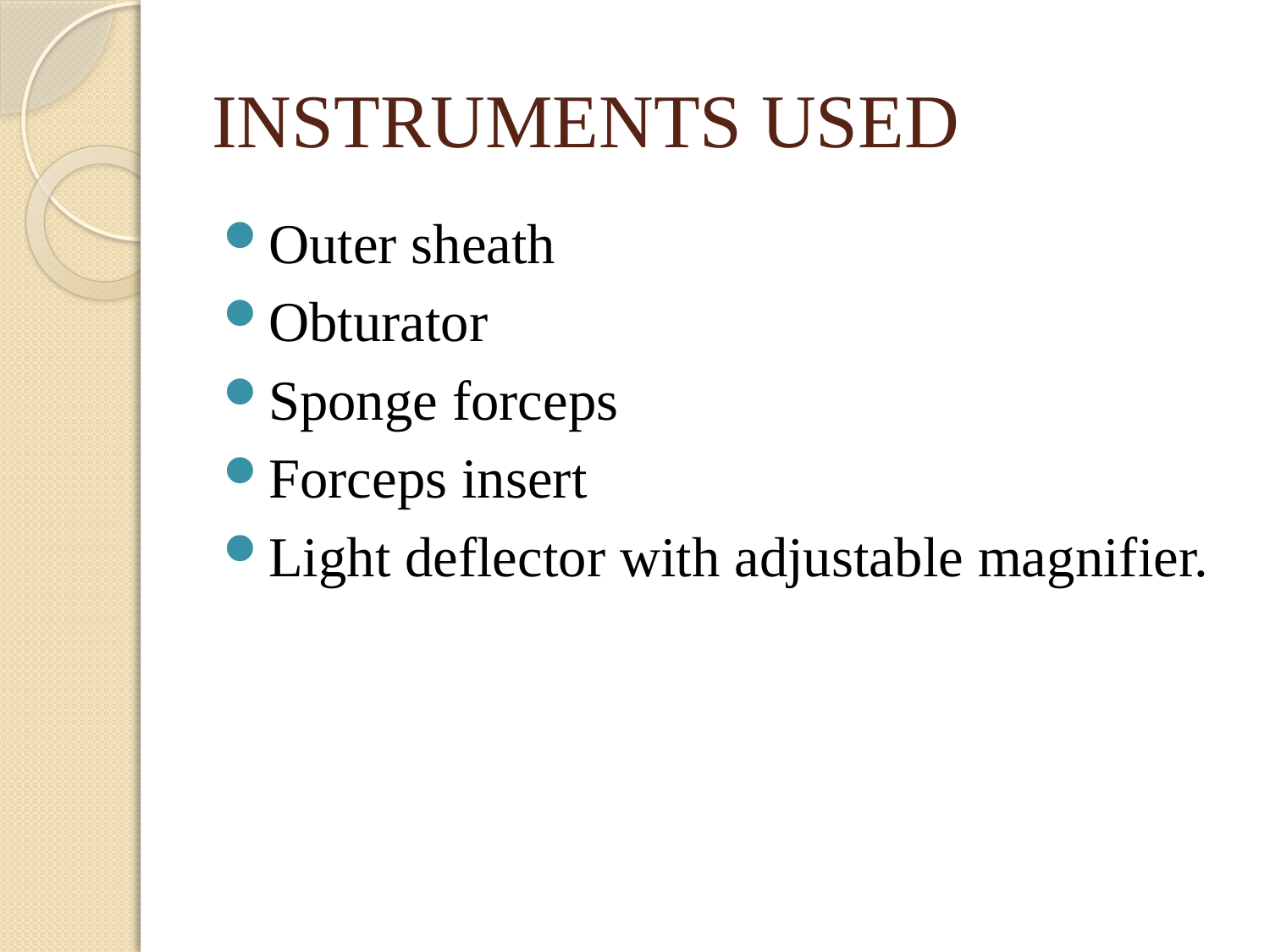

# INSTRUMENTS USED
Outer sheath
Obturator
Sponge forceps
Forceps insert
Light deflector with adjustable magnifier.